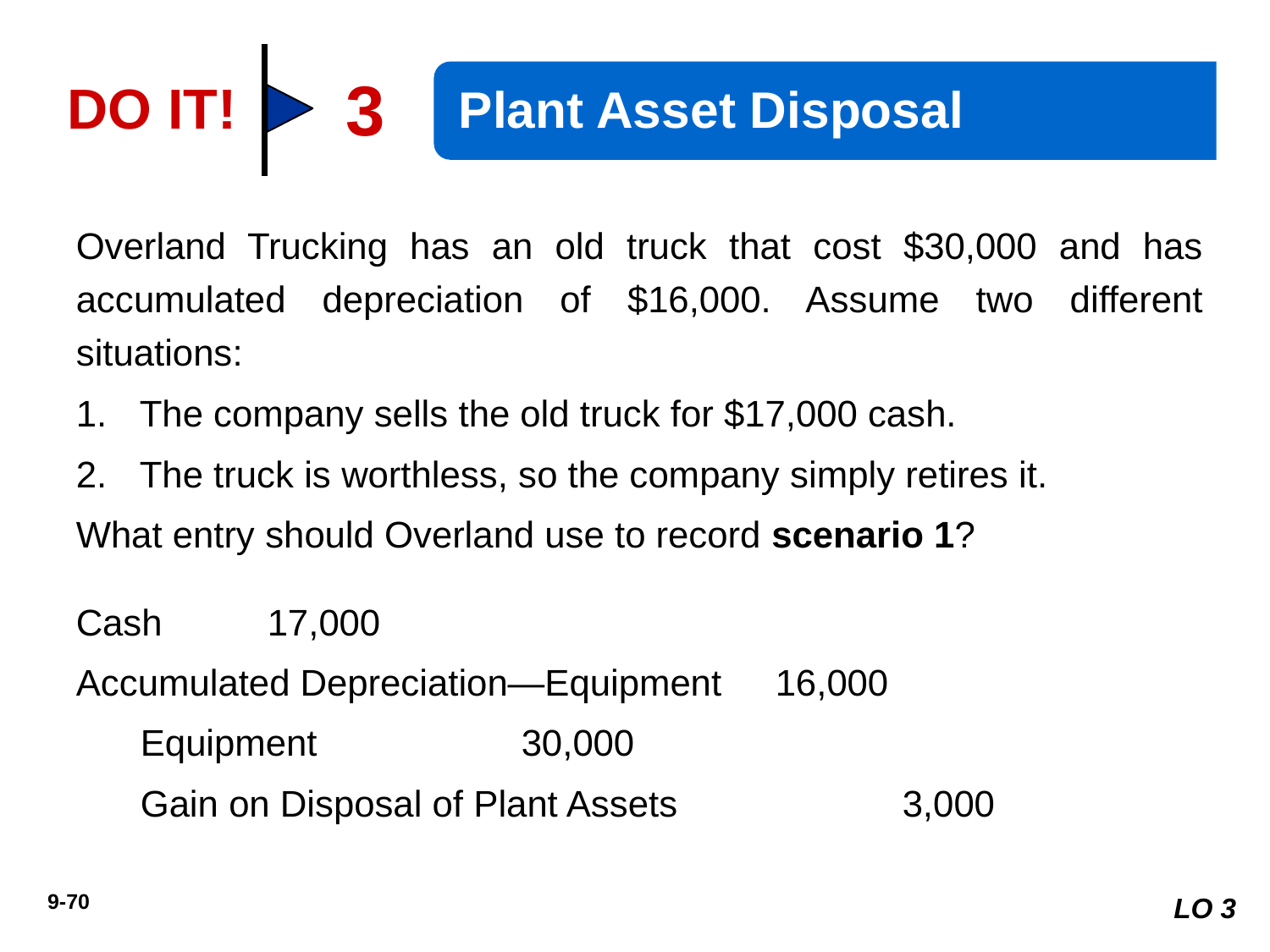

3
Plant Asset Disposal
DO IT!

Overland Trucking has an old truck that cost $30,000 and has accumulated depreciation of $16,000. Assume two different situations:
The company sells the old truck for $17,000 cash.
The truck is worthless, so the company simply retires it.
What entry should Overland use to record scenario 1?
Cash 	17,000
Accumulated Depreciation—Equipment 	16,000
	Equipment 		30,000
	Gain on Disposal of Plant Assets 		3,000
LO 3